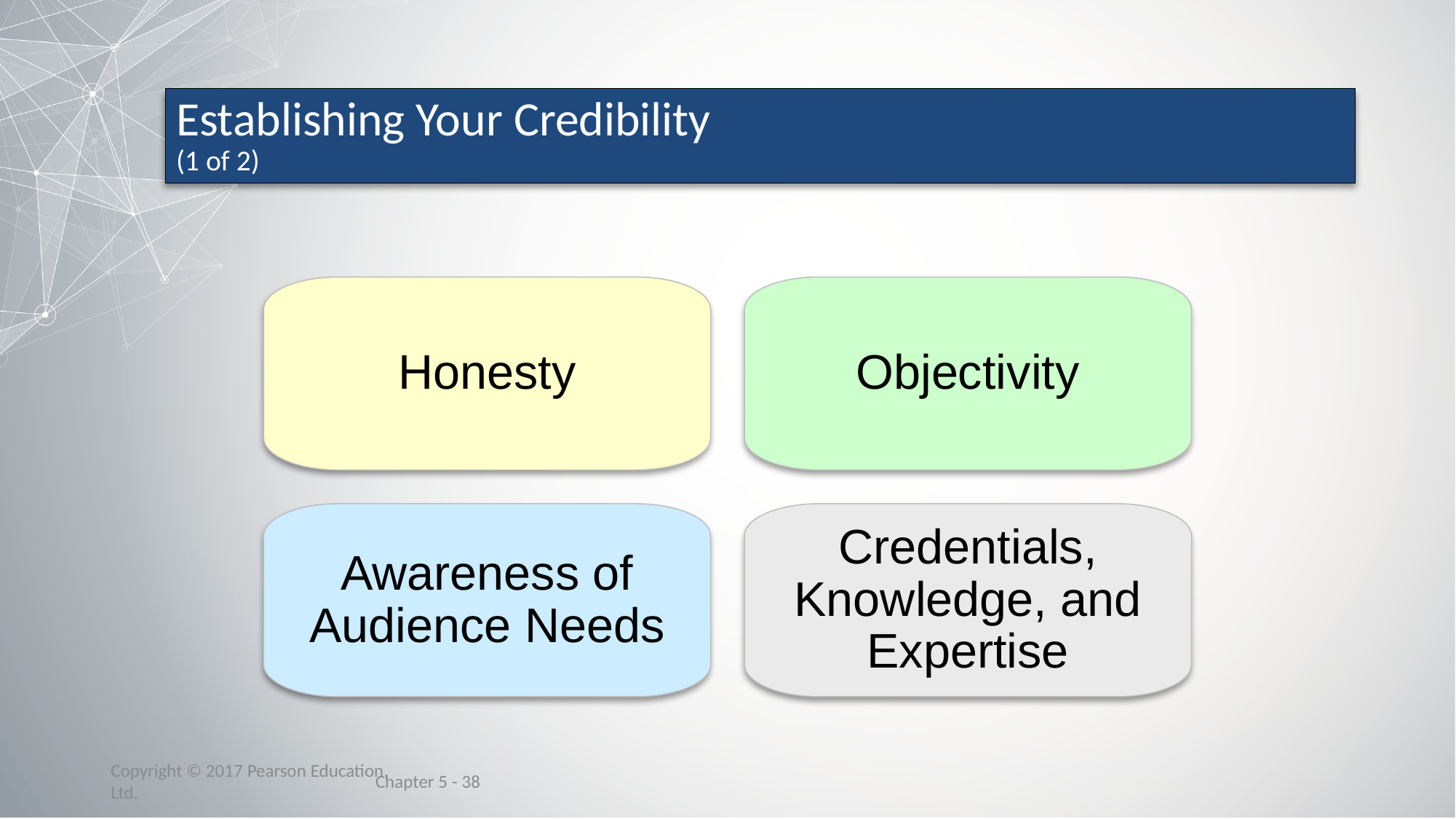

# Establishing Your Credibility (1 of 2)

Honesty
Objectivity
Awareness of Audience Needs
Credentials, Knowledge, and Expertise
Chapter 5 - 38
Copyright © 2017 Pearson Education, Ltd.